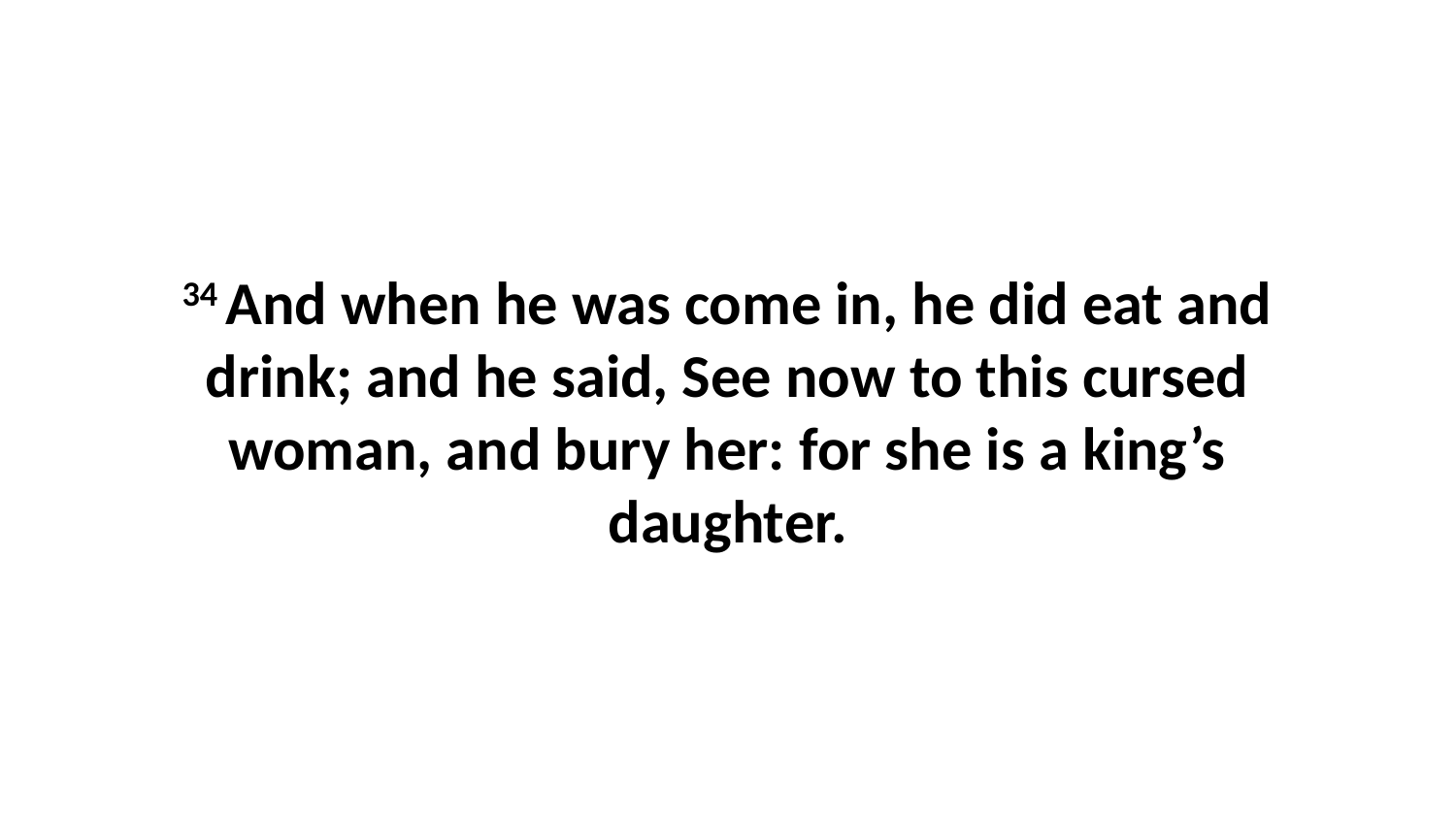

34 And when he was come in, he did eat and drink; and he said, See now to this cursed woman, and bury her: for she is a king’s daughter.